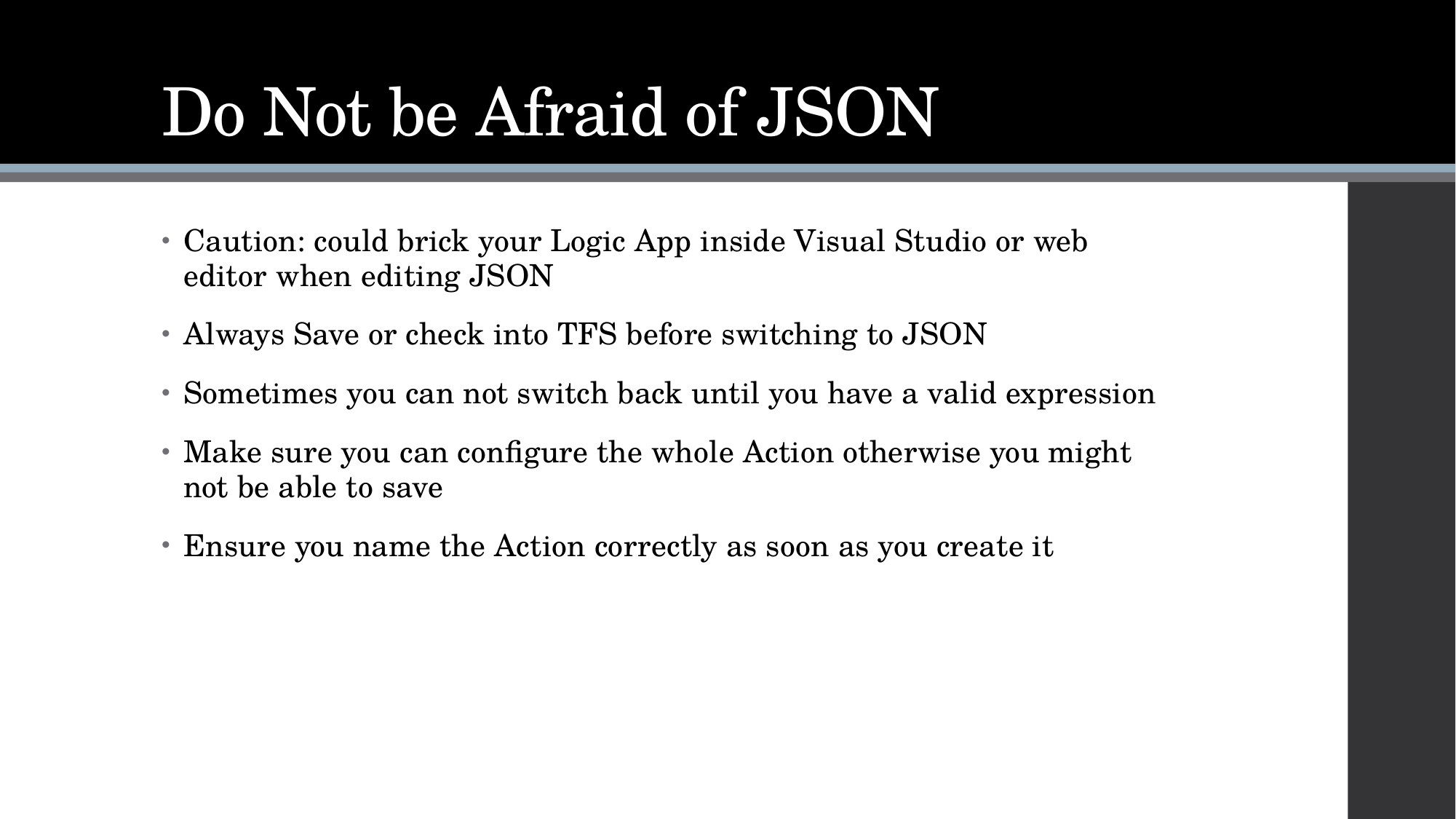

# Do Not be Afraid of JSON
Caution: could brick your Logic App inside Visual Studio or web editor when editing JSON
Always Save or check into TFS before switching to JSON
Sometimes you can not switch back until you have a valid expression
Make sure you can configure the whole Action otherwise you might not be able to save
Ensure you name the Action correctly as soon as you create it